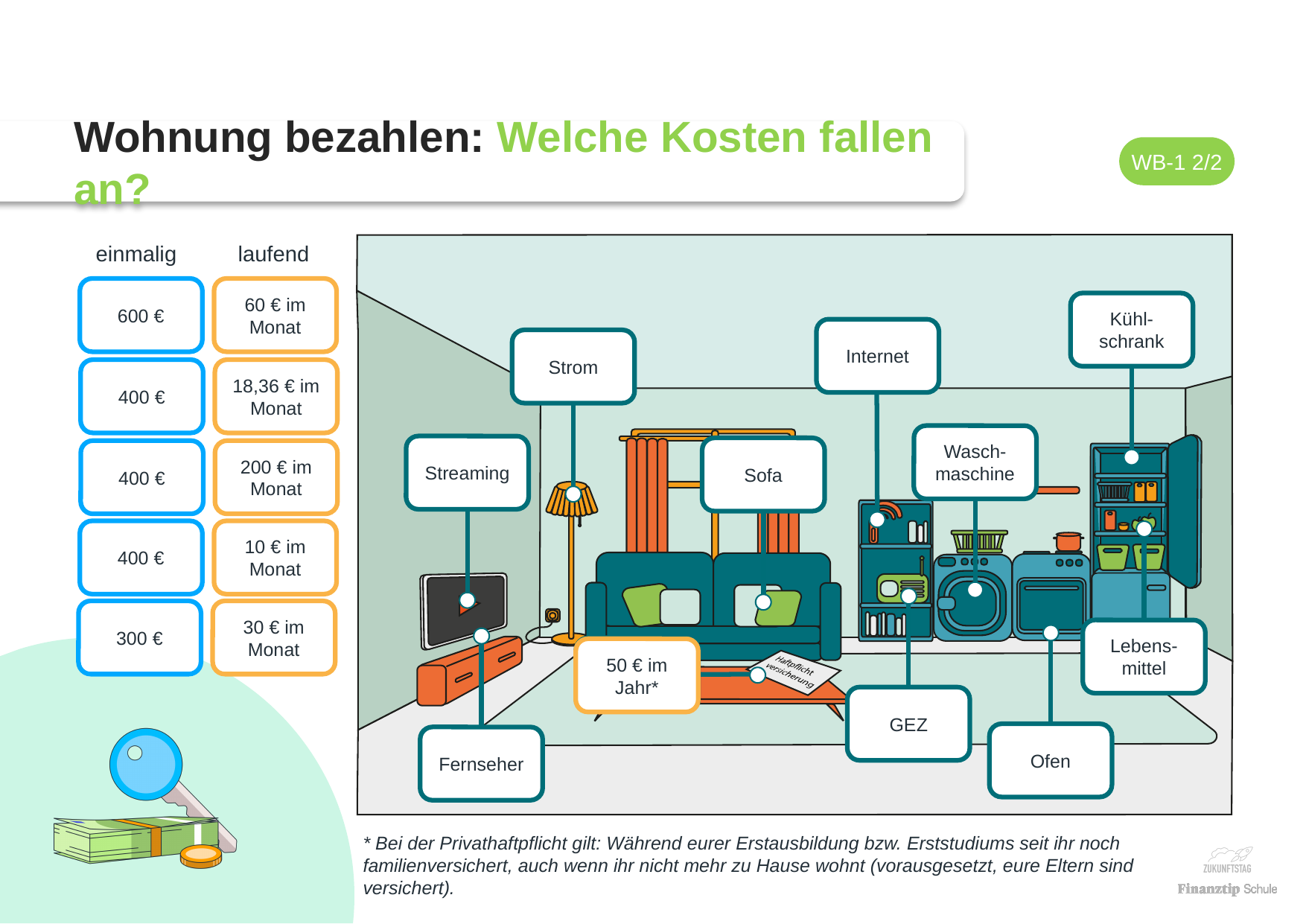

600 €
60 € im Monat
400 €
18,36 € im Monat
400 €
200 € im Monat
400 €
10 € im Monat
300 €
30 € im Monat